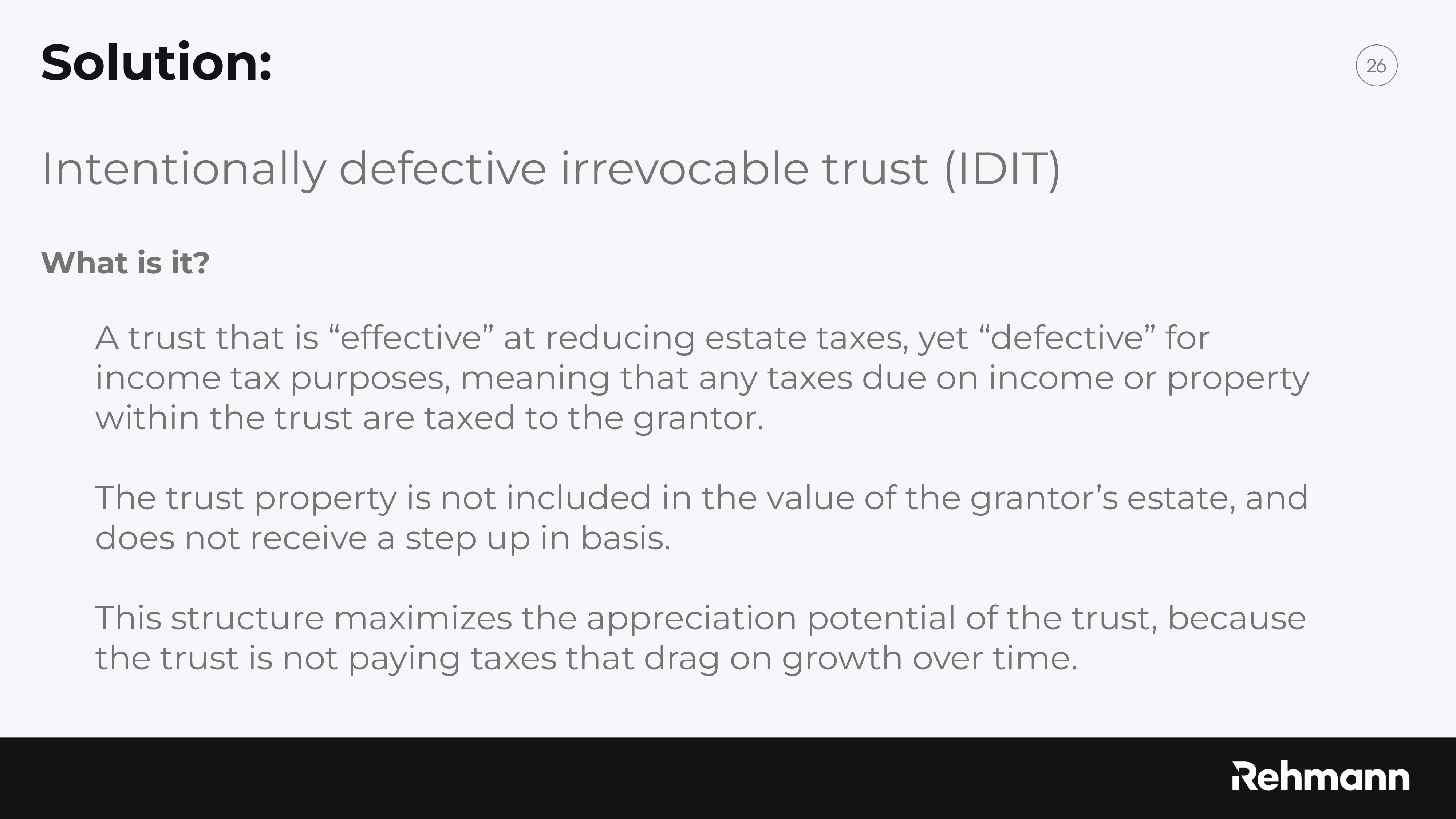

Solution:

Intentionally defective irrevocable trust (IDIT)

What is it?

A trust that is “effective” at reducing estate taxes, yet “defective” for income tax purposes, meaning that any taxes due on income or property within the trust are taxed to the grantor.

The trust property is not included in the value of the grantor’s estate, and does not receive a step up in basis.

This structure maximizes the appreciation potential of the trust, because the trust is not paying taxes that drag on growth over time.